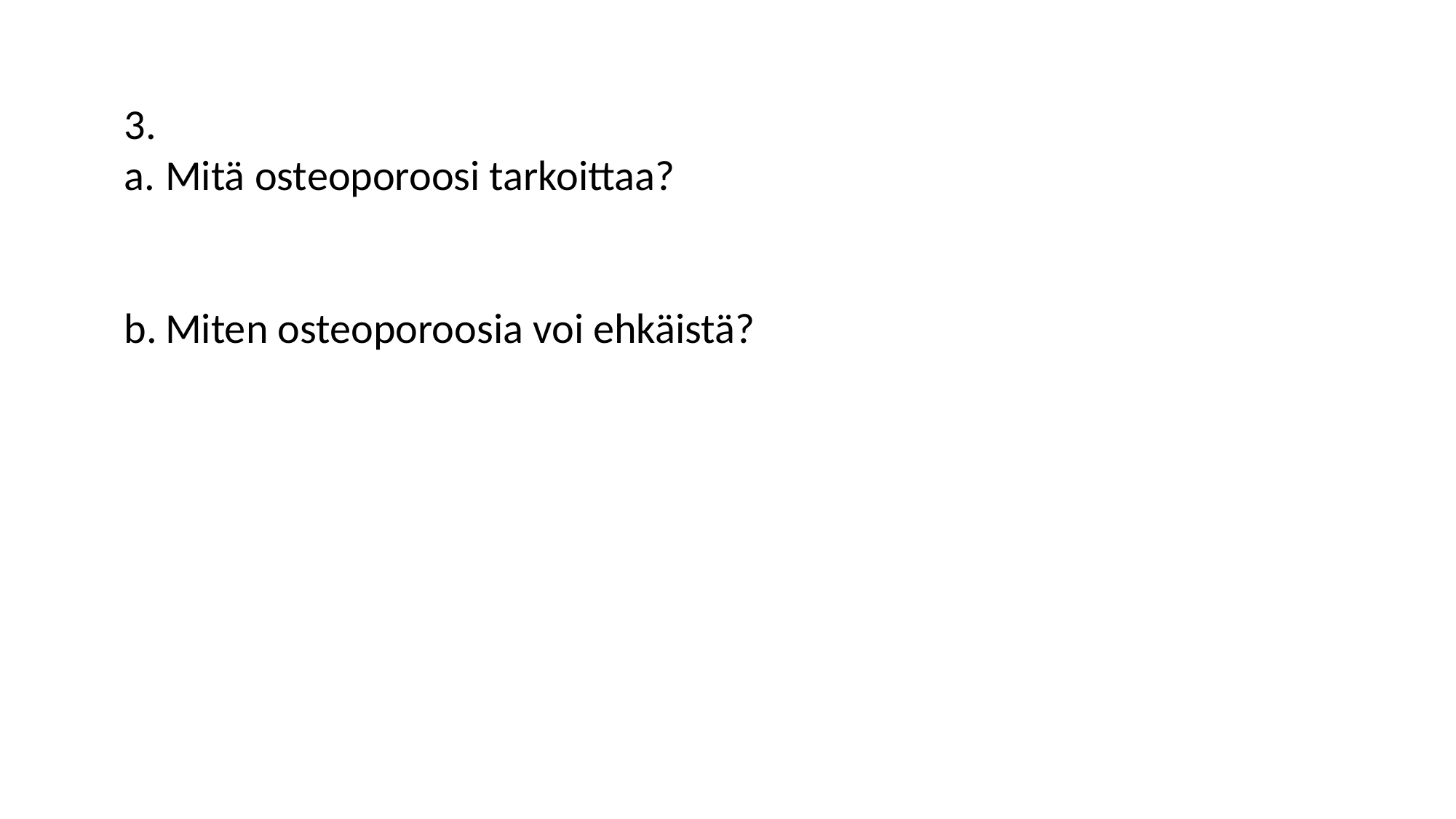

3.
Mitä osteoporoosi tarkoittaa?

Miten osteoporoosia voi ehkäistä?